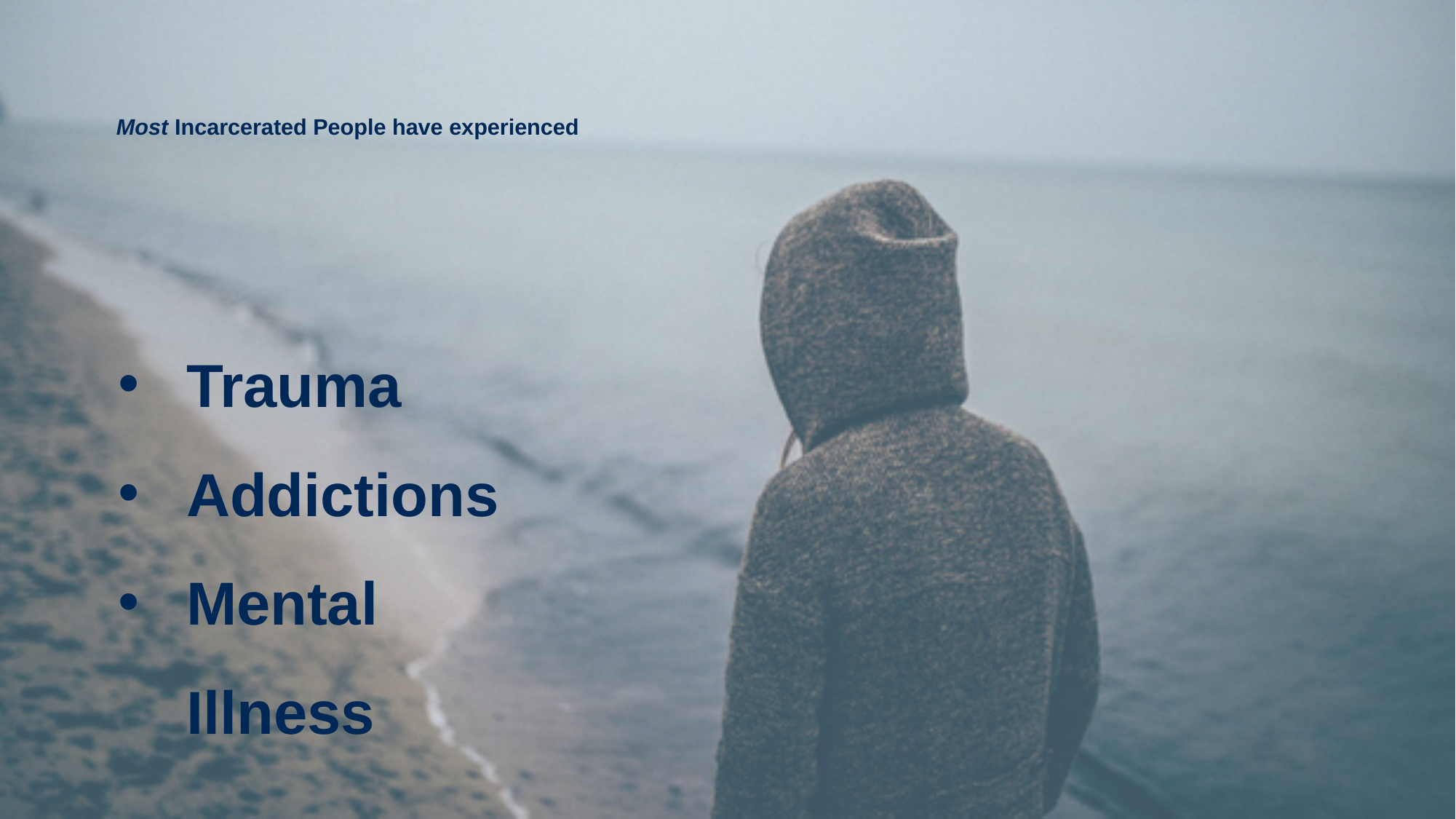

# Most Incarcerated People have experienced
Trauma
Addictions
Mental Illness